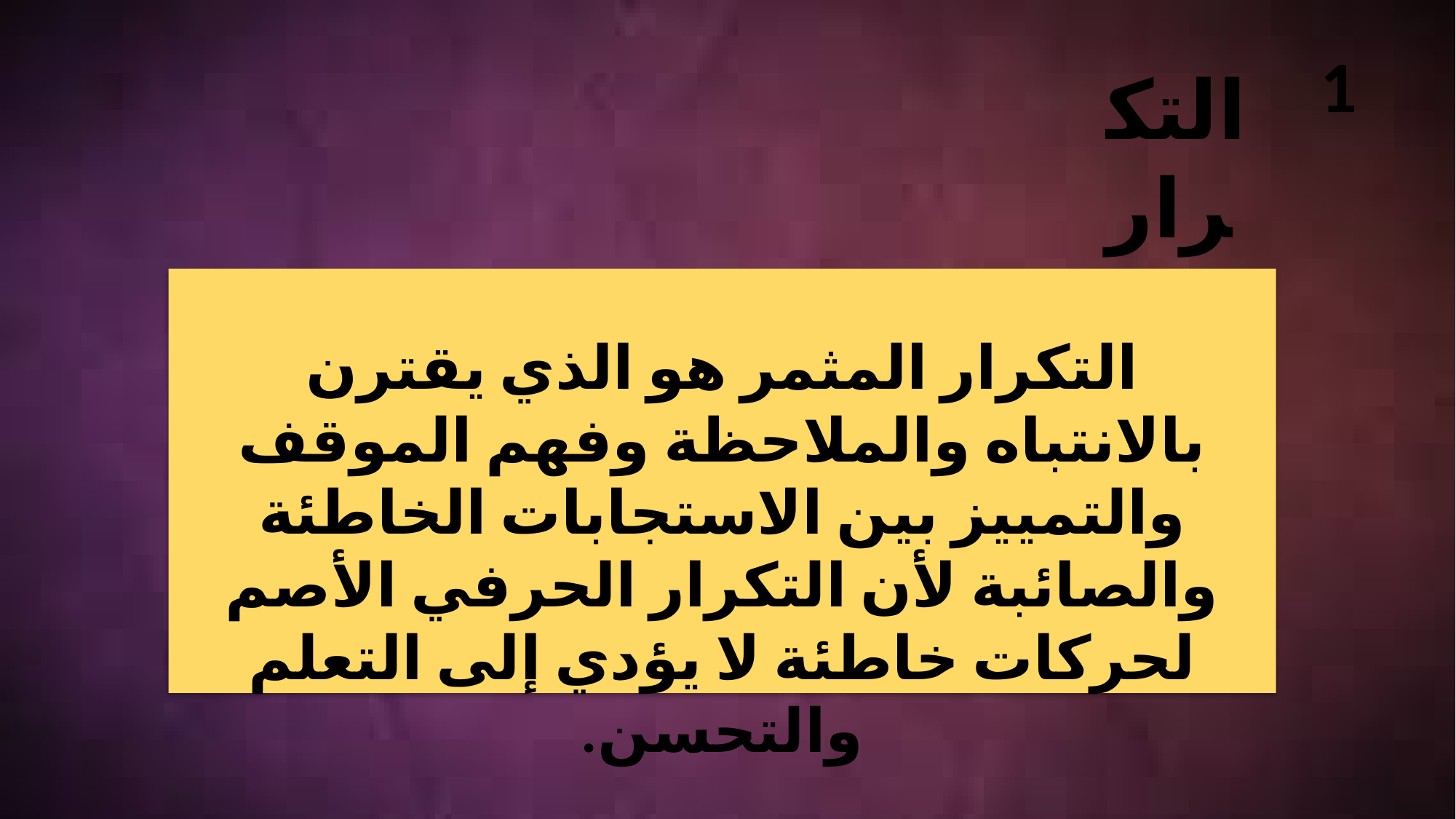

1

التكرار

التكرار المثمر هو الذي يقترن بالانتباه والملاحظة وفهم الموقف والتمييز بين الاستجابات الخاطئة والصائبة لأن التكرار الحرفي الأصم لحركات خاطئة لا يؤدي إلى التعلم والتحسن.